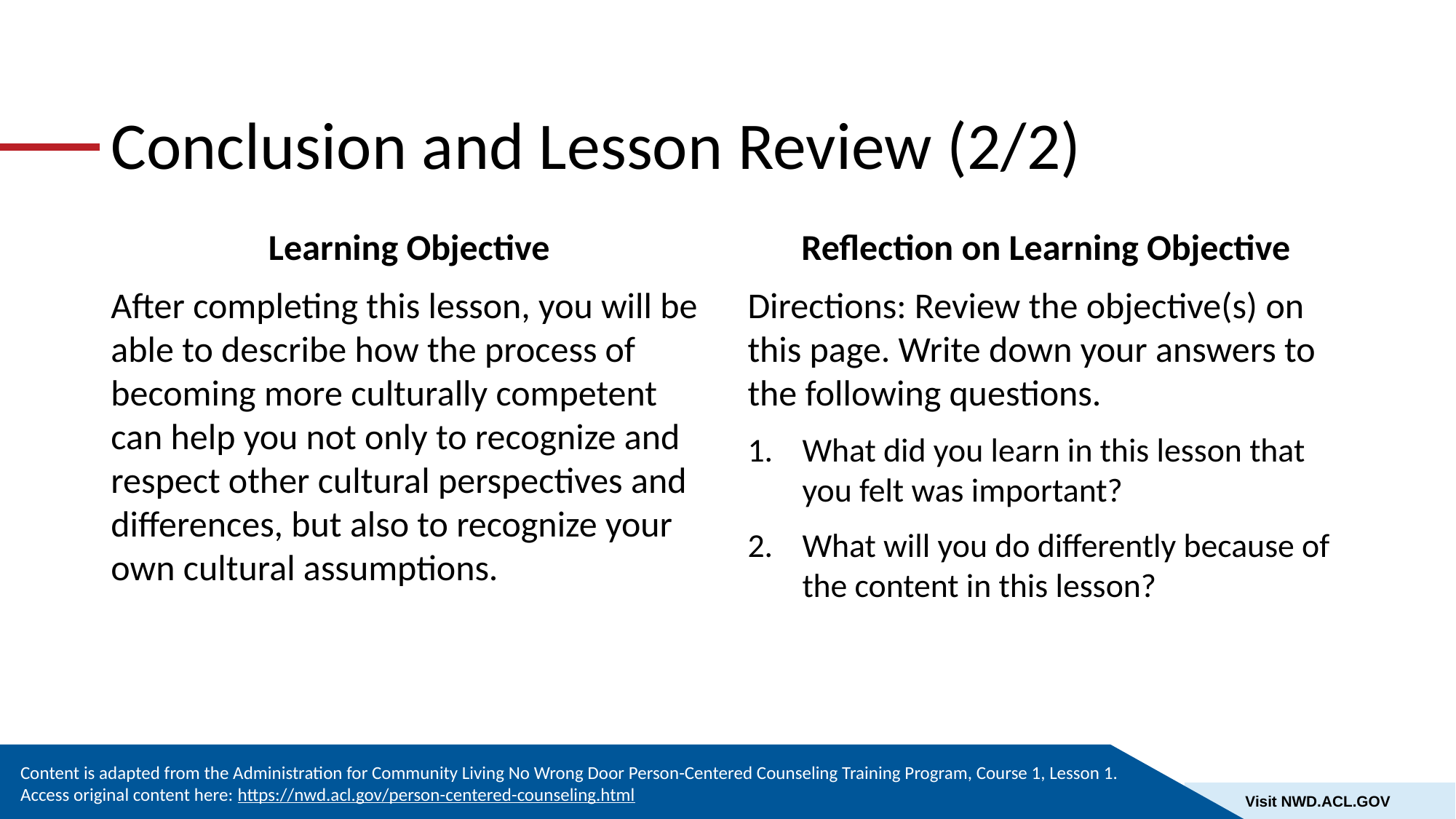

# Conclusion and Lesson Review (2/2)
Learning Objective
After completing this lesson, you will be able to describe how the process of becoming more culturally competent can help you not only to recognize and respect other cultural perspectives and differences, but also to recognize your own cultural assumptions.
Reflection on Learning Objective
Directions: Review the objective(s) on this page. Write down your answers to the following questions.
What did you learn in this lesson that you felt was important?
What will you do differently because of the content in this lesson?